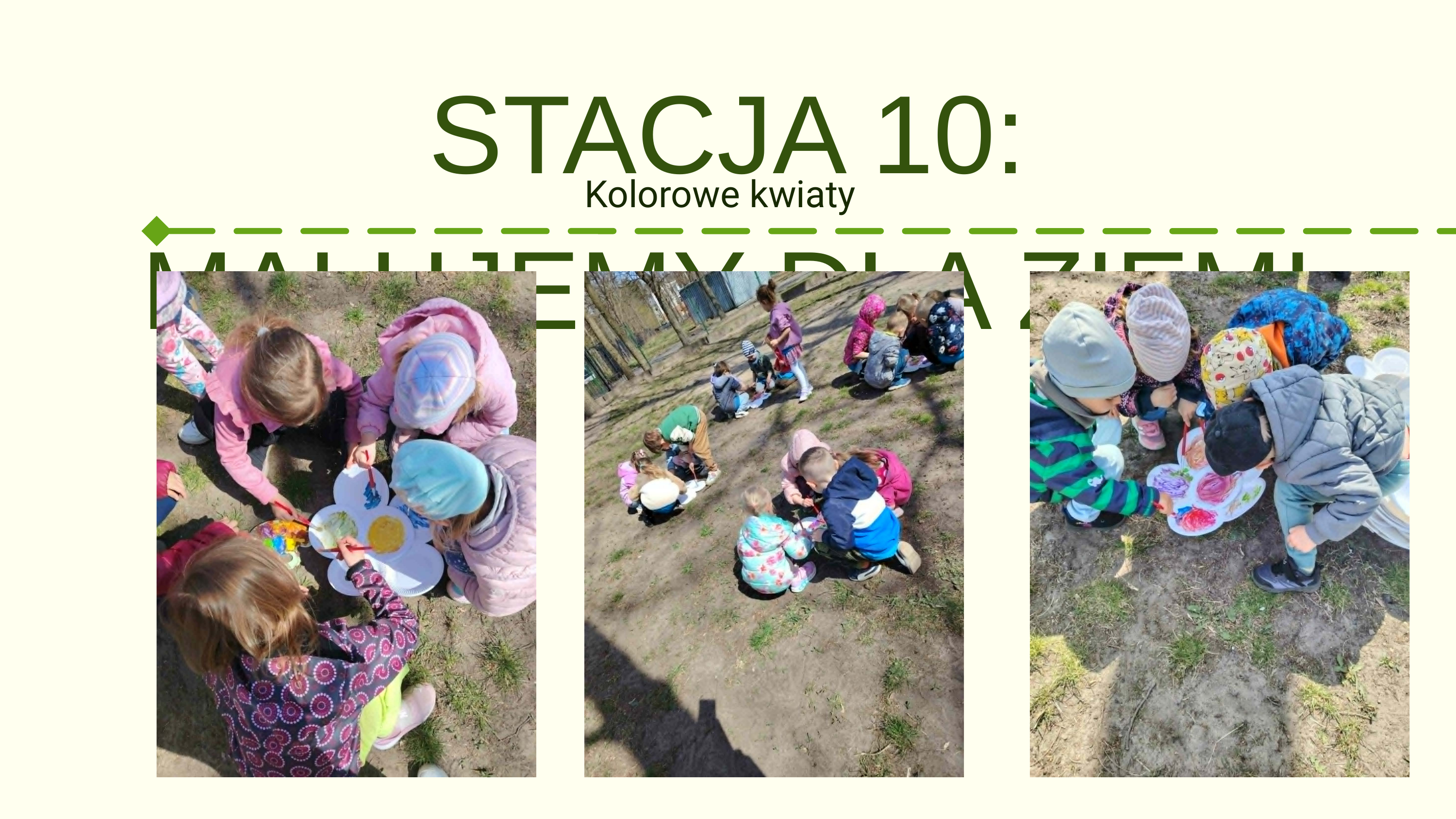

STACJA 10: MALUJEMY DLA ZIEMI

10
Kolorowe kwiaty